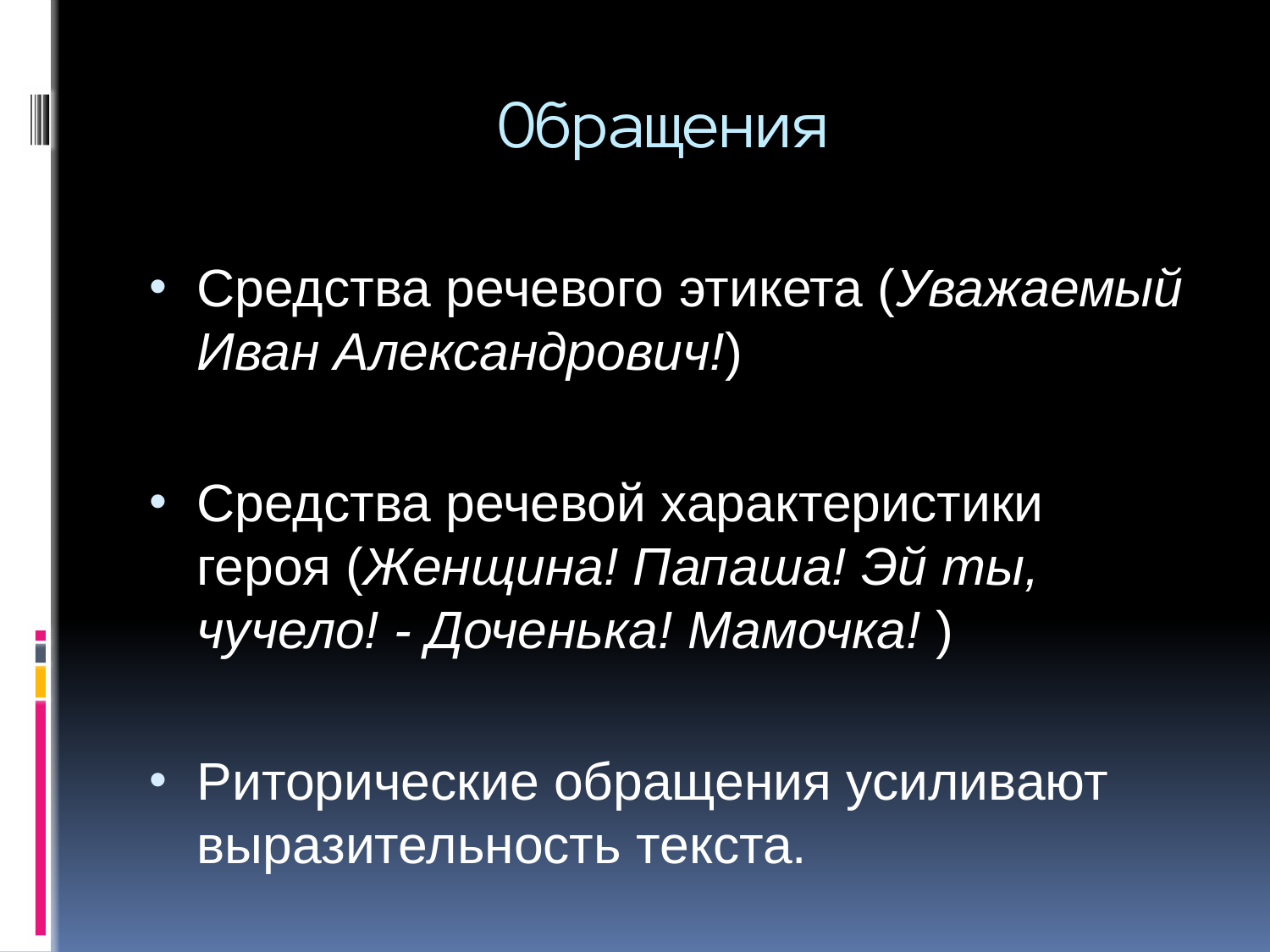

# Обращения
Средства речевого этикета (Уважаемый Иван Александрович!)

Средства речевой характеристики героя (Женщина! Папаша! Эй ты, чучело! - Доченька! Мамочка! )

Риторические обращения усиливают выразительность текста.